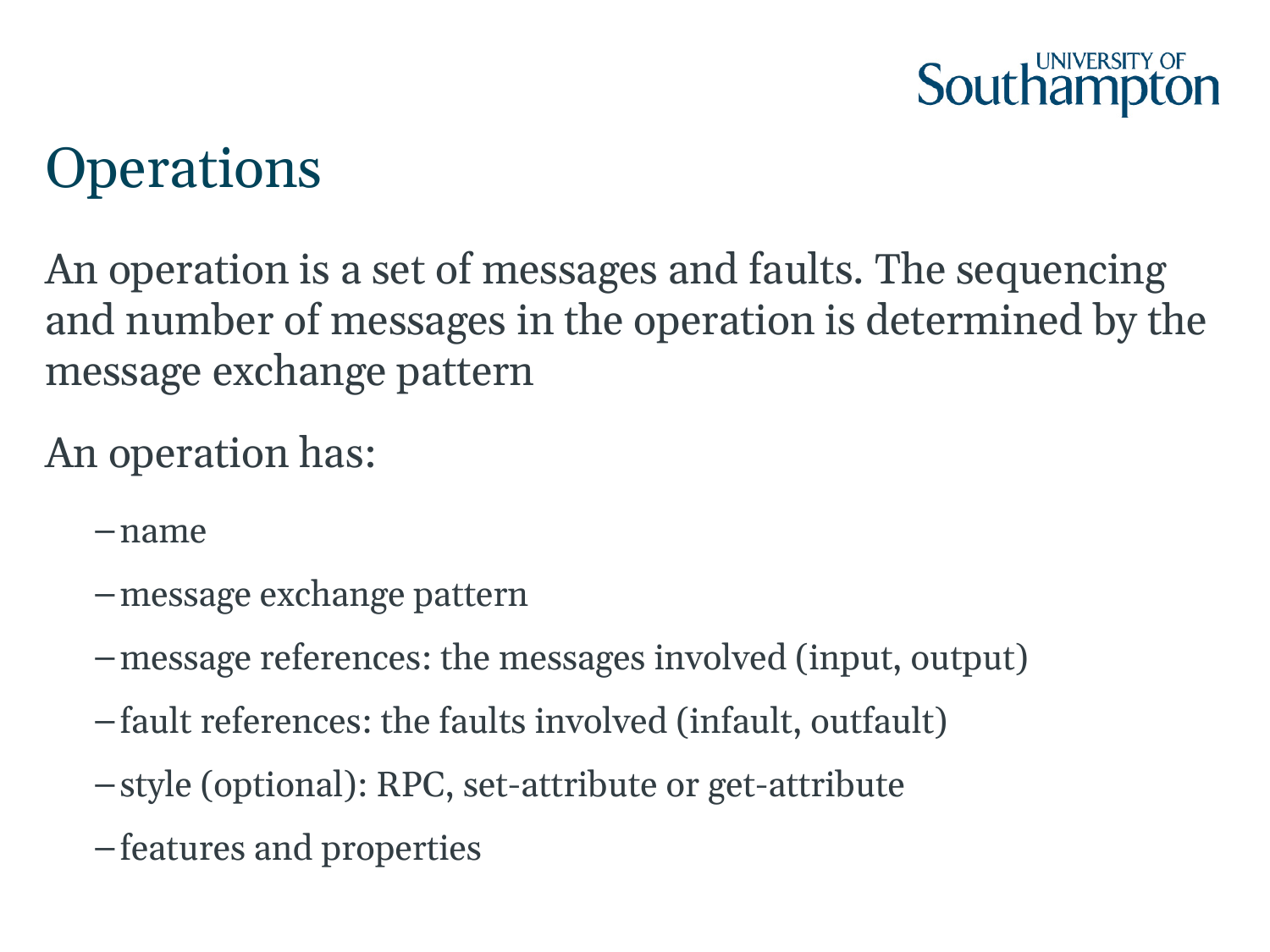

# Operations
An operation is a set of messages and faults. The sequencing and number of messages in the operation is determined by the message exchange pattern
An operation has:
name
message exchange pattern
message references: the messages involved (input, output)
fault references: the faults involved (infault, outfault)
style (optional): RPC, set-attribute or get-attribute
features and properties